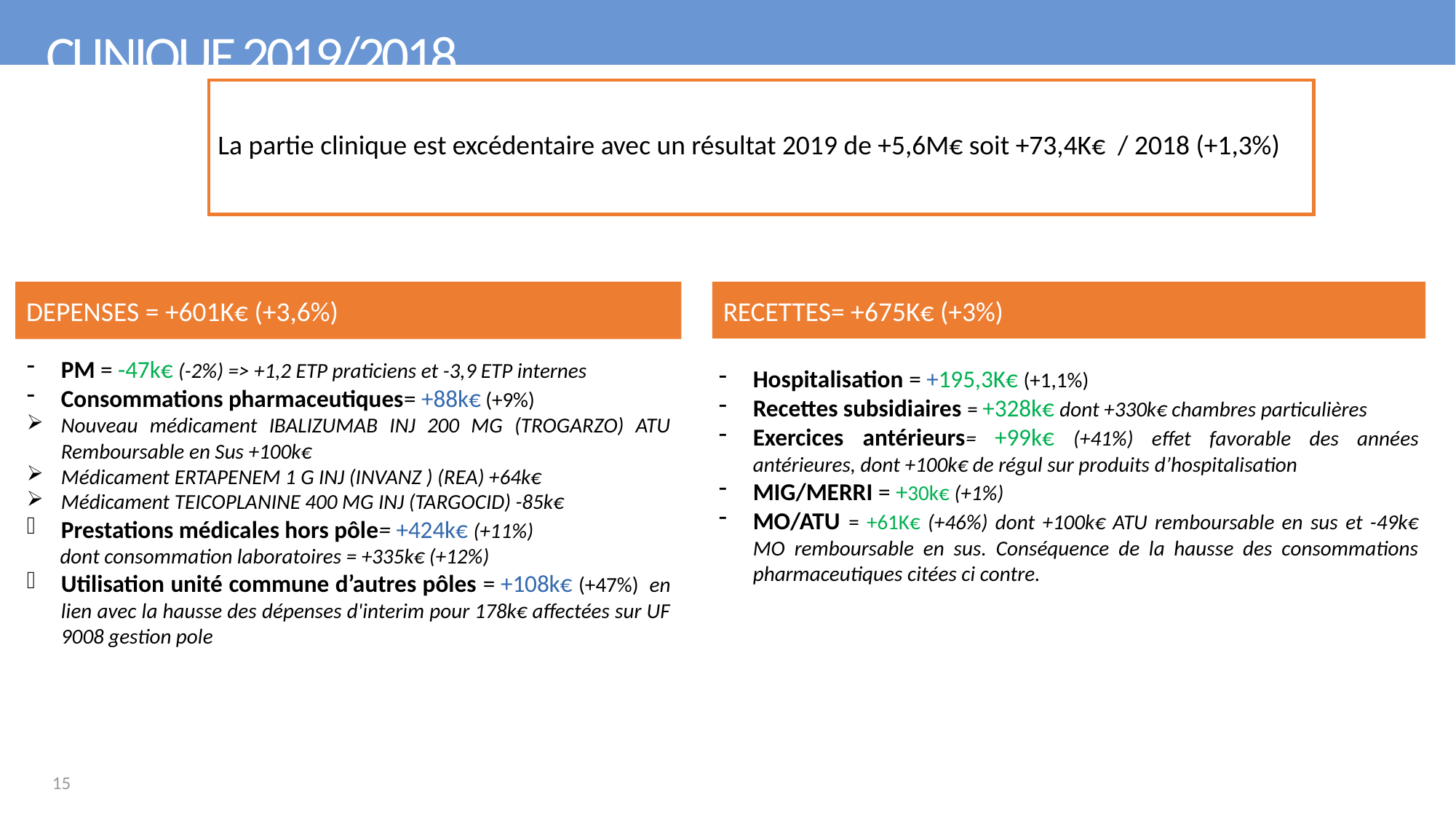

CLINIQUE 2019/2018

La partie clinique est excédentaire avec un résultat 2019 de +5,6M€ soit +73,4K€  / 2018 (+1,3%)

DEPENSES = +601K€ (+3,6%)
RECETTES= +675K€ (+3%)
PM = -47k€ (-2%) => +1,2 ETP praticiens et -3,9 ETP internes
Consommations pharmaceutiques= +88k€ (+9%)
Nouveau médicament IBALIZUMAB INJ 200 MG (TROGARZO) ATU Remboursable en Sus +100k€
Médicament ERTAPENEM 1 G INJ (INVANZ ) (REA) +64k€
Médicament TEICOPLANINE 400 MG INJ (TARGOCID) -85k€
Prestations médicales hors pôle= +424k€ (+11%)
       dont consommation laboratoires = +335k€ (+12%)
Utilisation unité commune d’autres pôles = +108k€ (+47%)  en lien avec la hausse des dépenses d'interim pour 178k€ affectées sur UF 9008 gestion pole
Hospitalisation = +195,3K€ (+1,1%)
Recettes subsidiaires = +328k€ dont +330k€ chambres particulières
Exercices antérieurs= +99k€ (+41%) effet favorable des années antérieures, dont +100k€ de régul sur produits d’hospitalisation
MIG/MERRI = +30k€ (+1%)
MO/ATU = +61K€ (+46%) dont +100k€ ATU remboursable en sus et -49k€ MO remboursable en sus. Conséquence de la hausse des consommations pharmaceutiques citées ci contre.

15